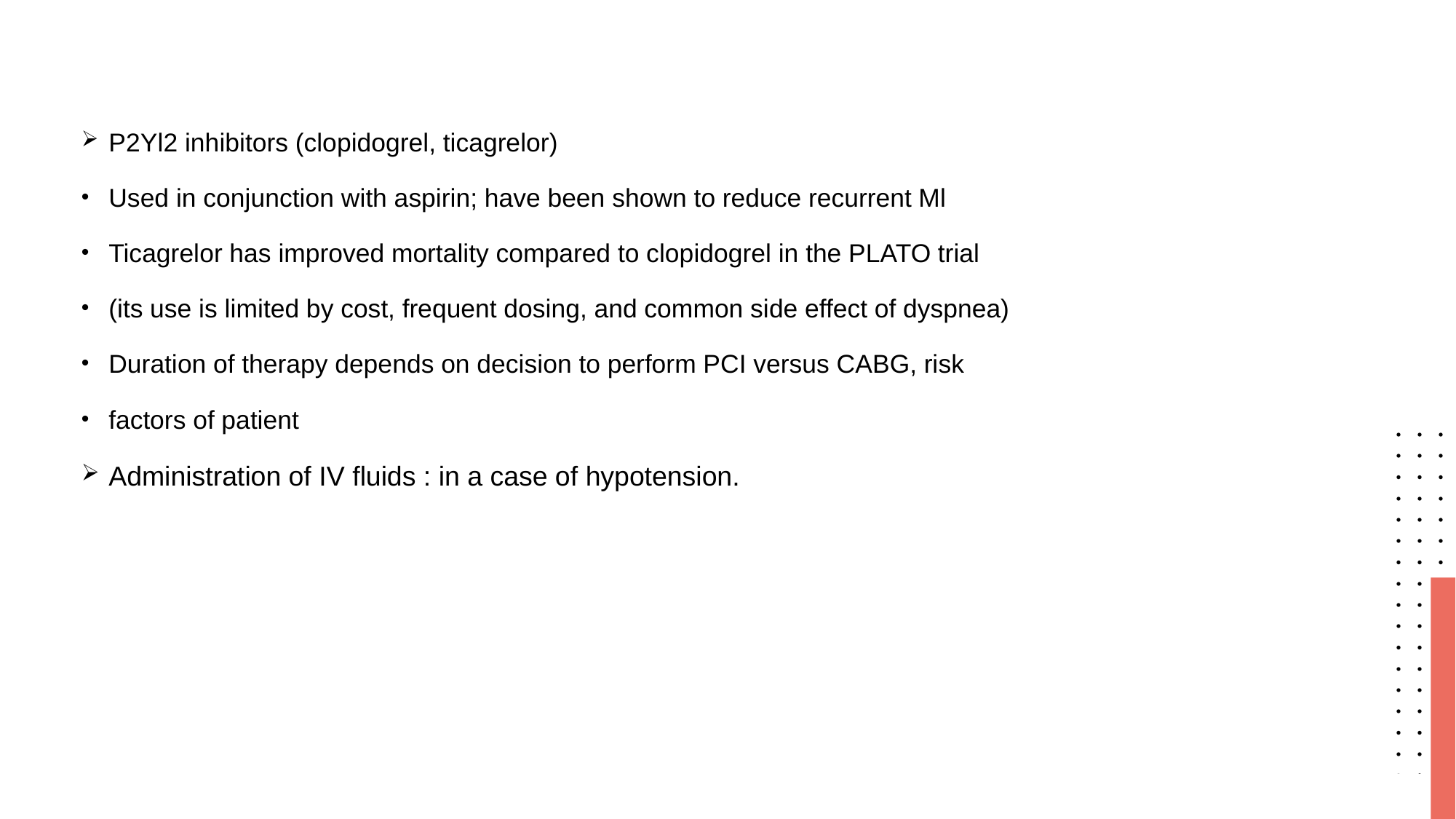

P2Yl2 inhibitors (clopidogrel, ticagrelor)
Used in conjunction with aspirin; have been shown to reduce recurrent Ml
Ticagrelor has improved mortality compared to clopidogrel in the PLATO trial
(its use is limited by cost, frequent dosing, and common side effect of dyspnea)
Duration of therapy depends on decision to perform PCI versus CABG, risk
factors of patient
Administration of IV fluids : in a case of hypotension.